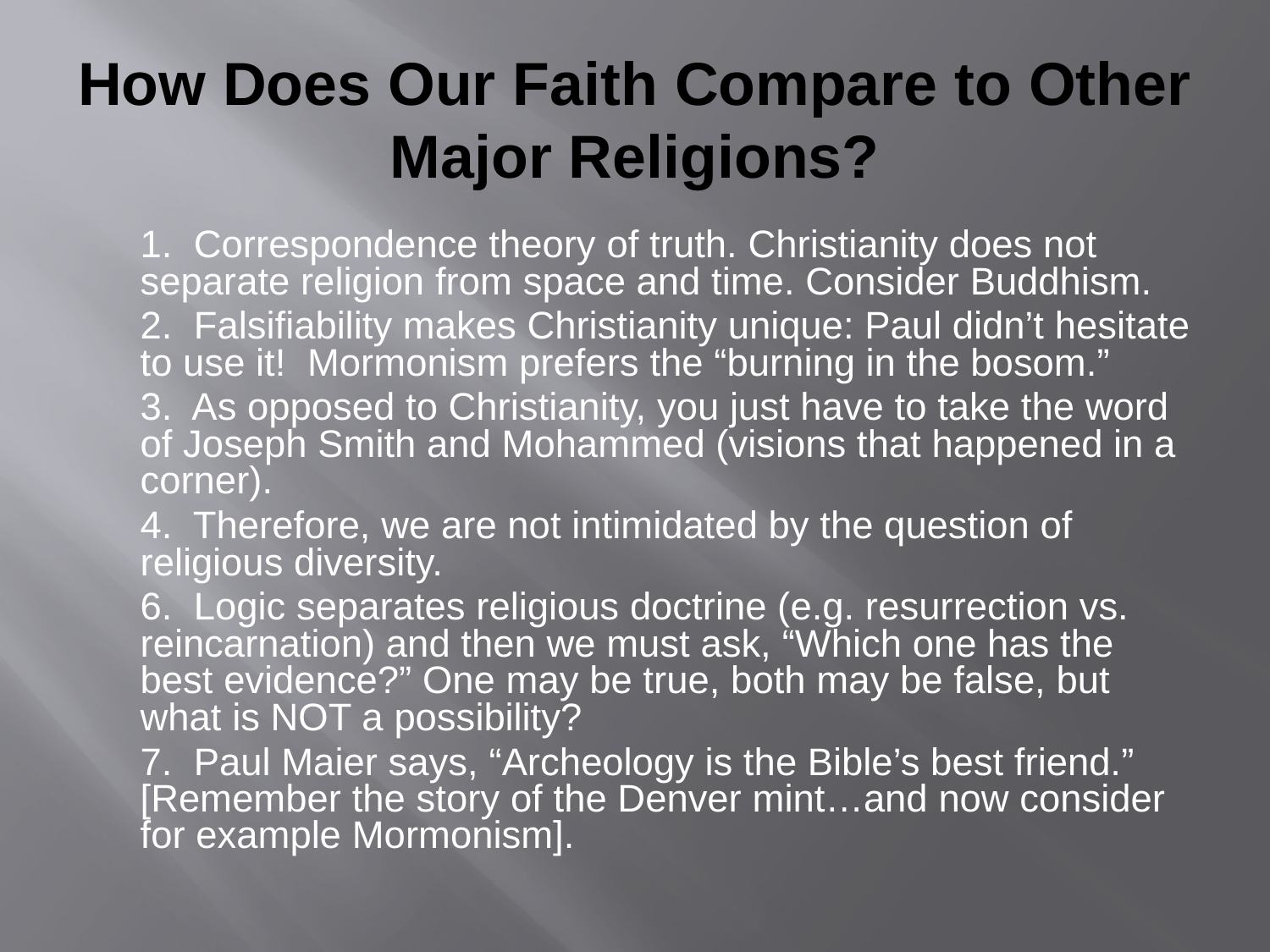

# How Does Our Faith Compare to Other Major Religions?
	1.  Correspondence theory of truth. Christianity does not separate religion from space and time. Consider Buddhism.
	2.  Falsifiability makes Christianity unique: Paul didn’t hesitate to use it!  Mormonism prefers the “burning in the bosom.”
	3.  As opposed to Christianity, you just have to take the word of Joseph Smith and Mohammed (visions that happened in a corner).
 	4.  Therefore, we are not intimidated by the question of religious diversity.
	6.  Logic separates religious doctrine (e.g. resurrection vs. reincarnation) and then we must ask, “Which one has the best evidence?” One may be true, both may be false, but what is NOT a possibility?
	7.  Paul Maier says, “Archeology is the Bible’s best friend.”  [Remember the story of the Denver mint…and now consider for example Mormonism].